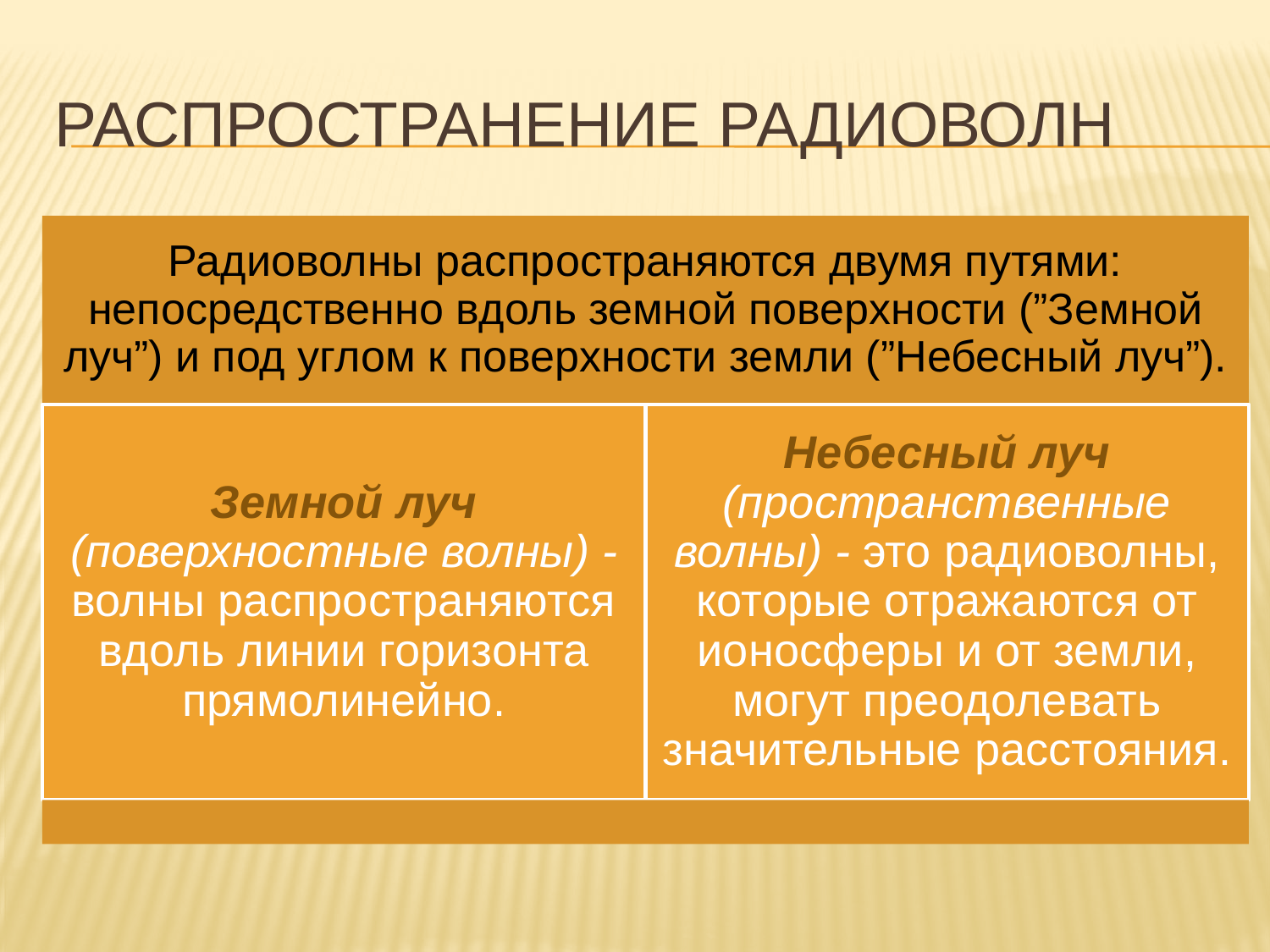

# РАСПРОСТРАНЕНИЕ РАДИОВОЛН
Радиоволны распространяются двумя путями: непосредственно вдоль земной поверхности (”Земной луч”) и под углом к поверхности земли (”Небесный луч”).
Земной луч (поверхностные волны) - волны распространяются вдоль линии горизонта прямолинейно.
Небесный луч (пространственные волны) - это радиоволны, которые отражаются от ионосферы и от земли, могут преодолевать значительные расстояния.